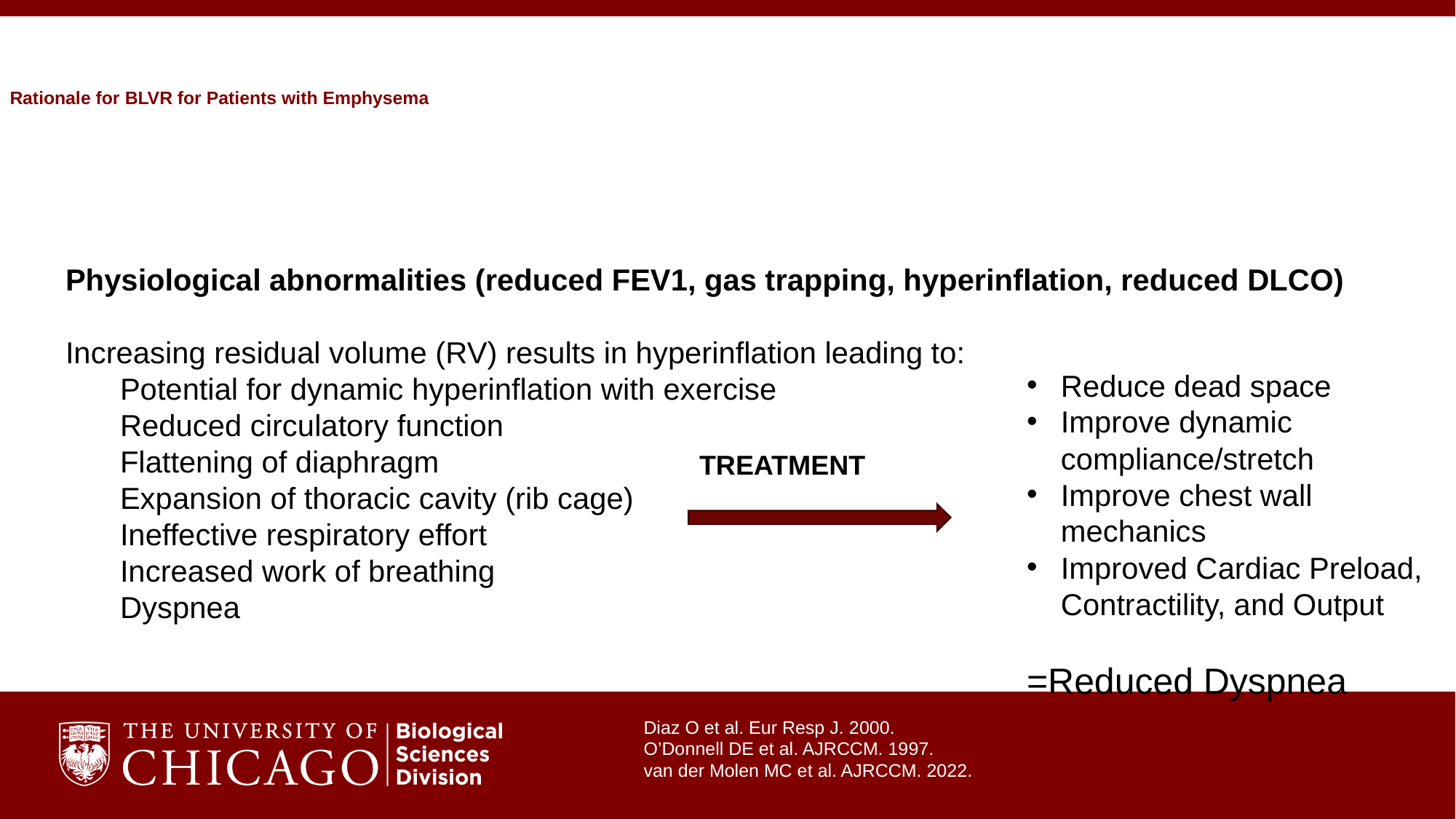

# Rationale for BLVR for Patients with Emphysema
Physiological abnormalities (reduced FEV1, gas trapping, hyperinflation, reduced DLCO)

Increasing residual volume (RV) results in hyperinflation leading to:
Potential for dynamic hyperinflation with exercise
Reduced circulatory function
Flattening of diaphragm
Expansion of thoracic cavity (rib cage)
Ineffective respiratory effort
Increased work of breathing
Dyspnea
Reduce dead space
Improve dynamic compliance/stretch
Improve chest wall mechanics
Improved Cardiac Preload, Contractility, and Output

=Reduced Dyspnea
TREATMENT

Diaz O et al. Eur Resp J. 2000.
O’Donnell DE et al. AJRCCM. 1997.
van der Molen MC et al. AJRCCM. 2022.